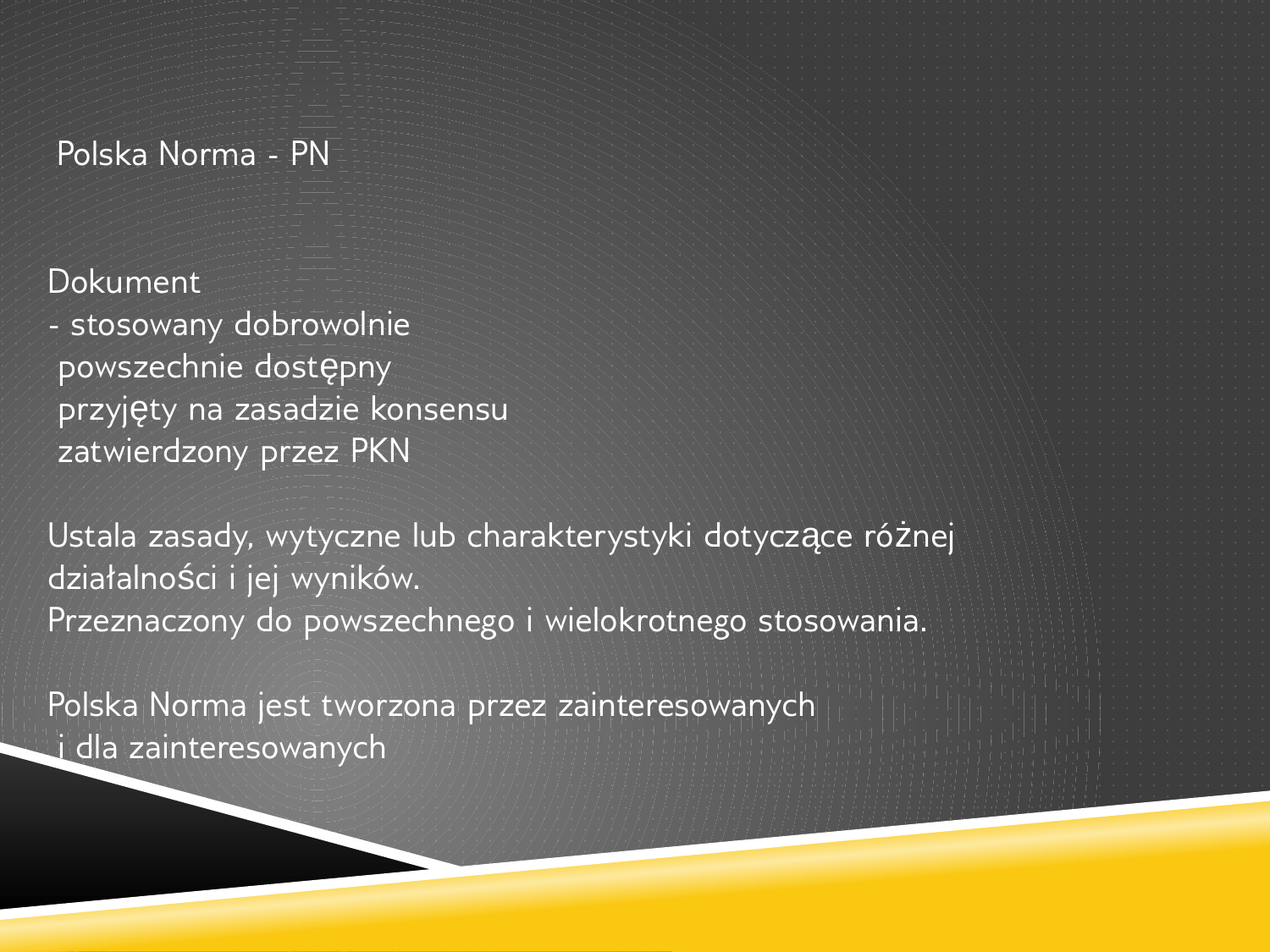

Polska Norma - PN

Dokument
- stosowany dobrowolnie
 powszechnie dostępny
 przyjęty na zasadzie konsensu
 zatwierdzony przez PKN

Ustala zasady, wytyczne lub charakterystyki dotyczące różnej działalności i jej wyników.
Przeznaczony do powszechnego i wielokrotnego stosowania.

Polska Norma jest tworzona przez zainteresowanych
 i dla zainteresowanych